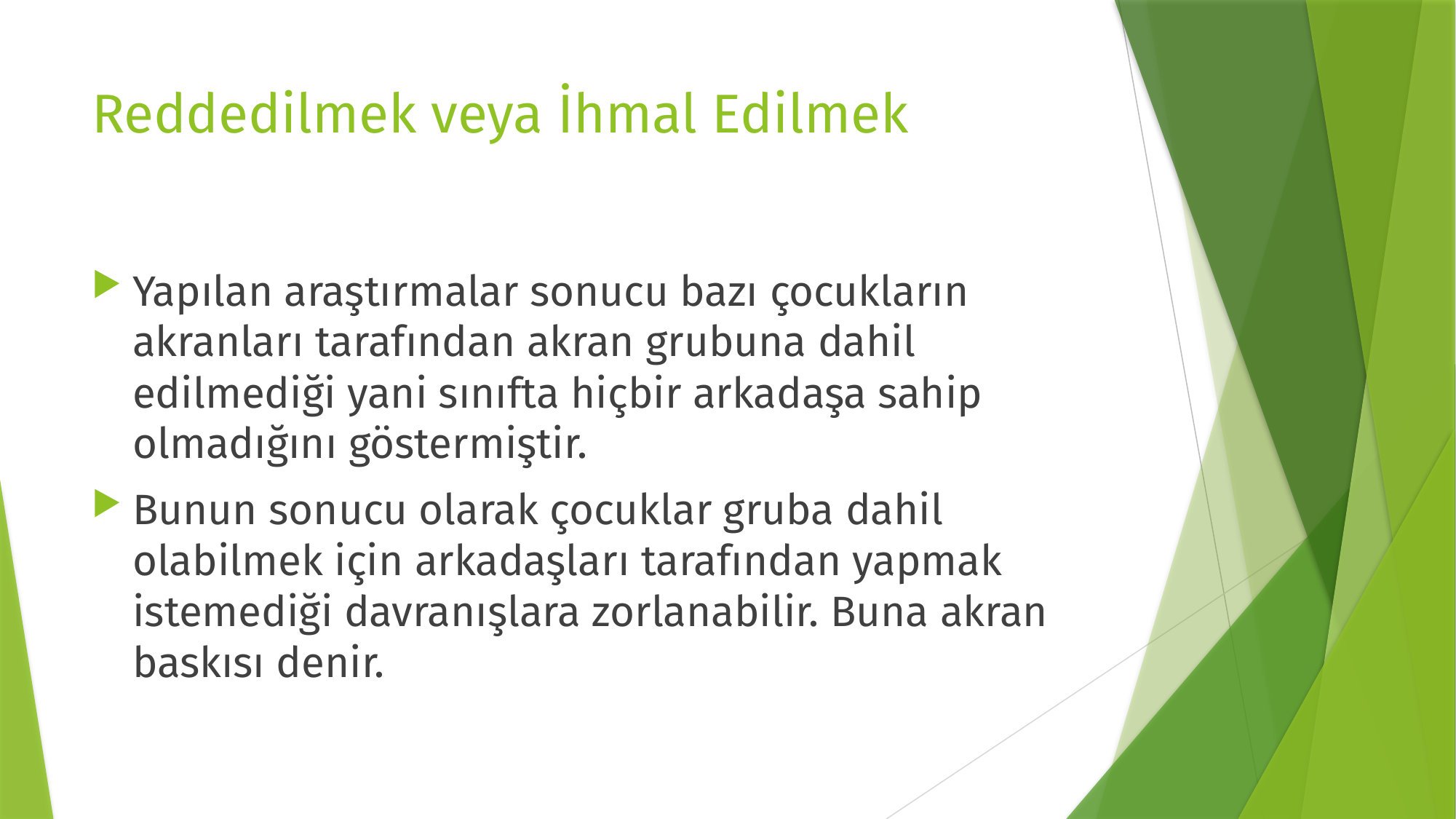

# Reddedilmek veya İhmal Edilmek
Yapılan araştırmalar sonucu bazı çocukların akranları tarafından akran grubuna dahil edilmediği yani sınıfta hiçbir arkadaşa sahip olmadığını göstermiştir.
Bunun sonucu olarak çocuklar gruba dahil olabilmek için arkadaşları tarafından yapmak istemediği davranışlara zorlanabilir. Buna akran baskısı denir.